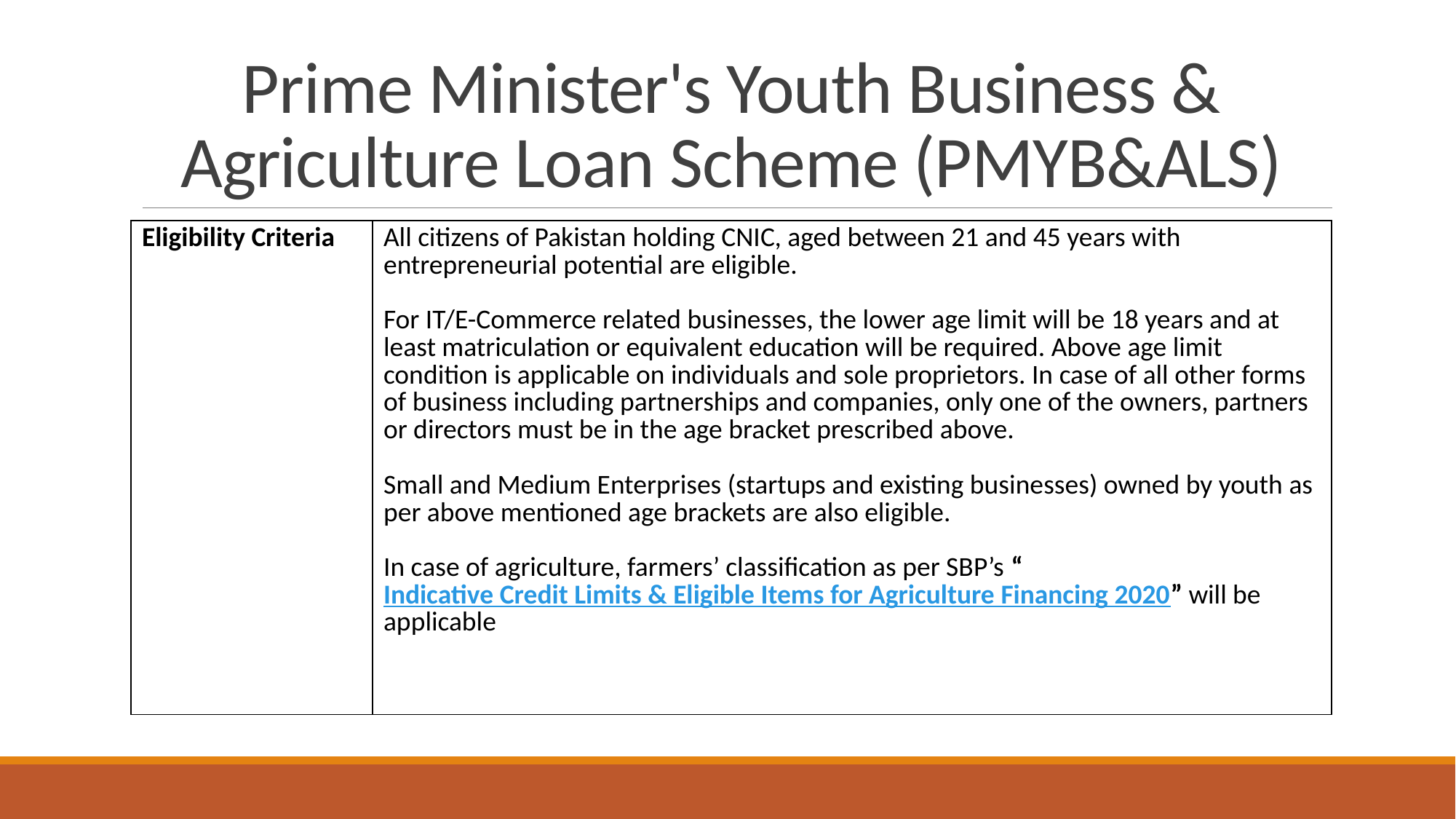

# Prime Minister's Youth Business & Agriculture Loan Scheme (PMYB&ALS)
| Eligibility Criteria | All citizens of Pakistan holding CNIC, aged between 21 and 45 years with entrepreneurial potential are eligible. For IT/E-Commerce related businesses, the lower age limit will be 18 years and at least matriculation or equivalent education will be required. Above age limit condition is applicable on individuals and sole proprietors. In case of all other forms of business including partnerships and companies, only one of the owners, partners or directors must be in the age bracket prescribed above. Small and Medium Enterprises (startups and existing businesses) owned by youth as per above mentioned age brackets are also eligible. In case of agriculture, farmers’ classification as per SBP’s “Indicative Credit Limits & Eligible Items for Agriculture Financing 2020” will be applicable |
| --- | --- |